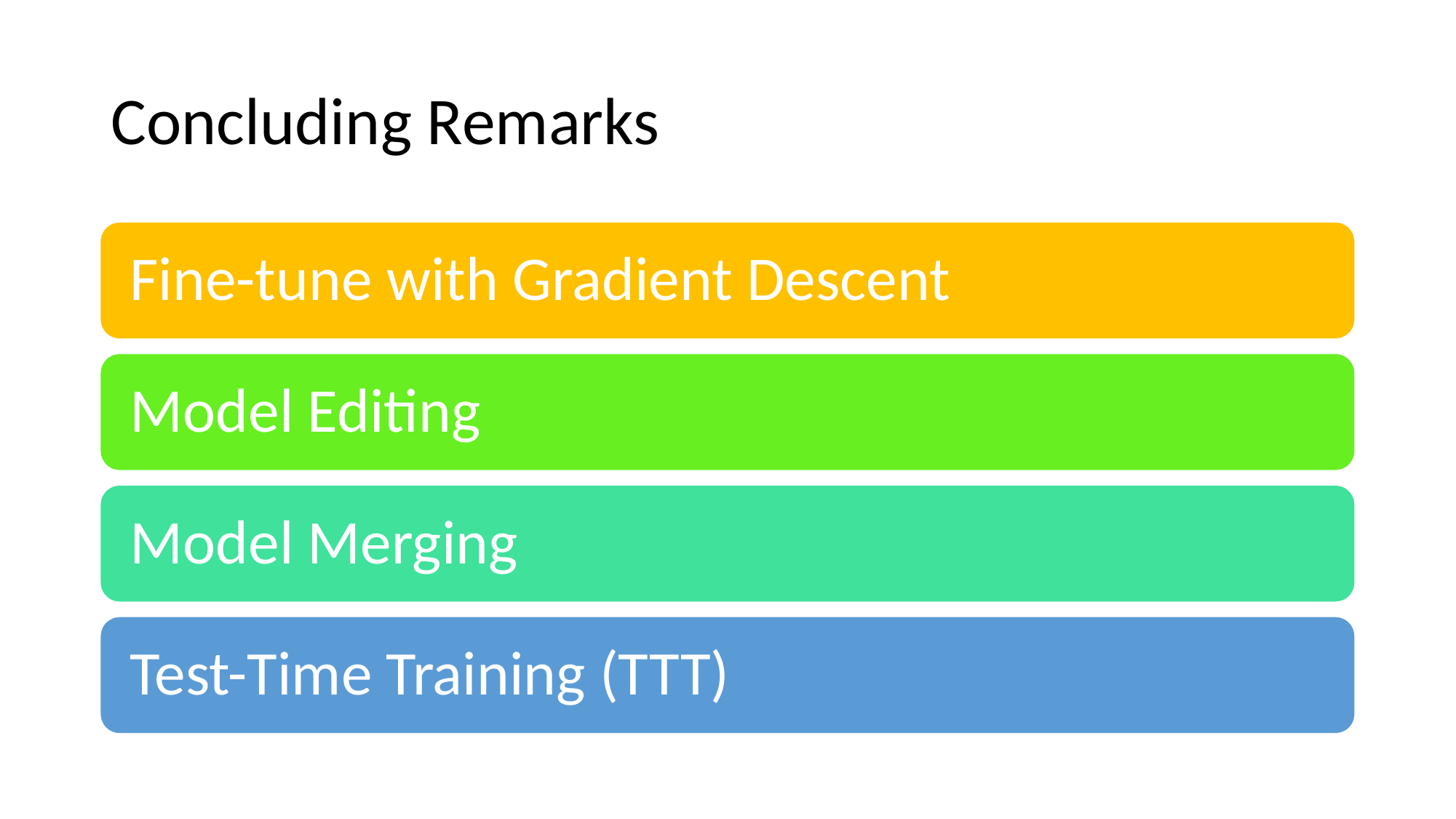

# Concluding Remarks
Fine-tune with Gradient Descent
Model Editing
Model Merging
Test-Time Training (TTT)